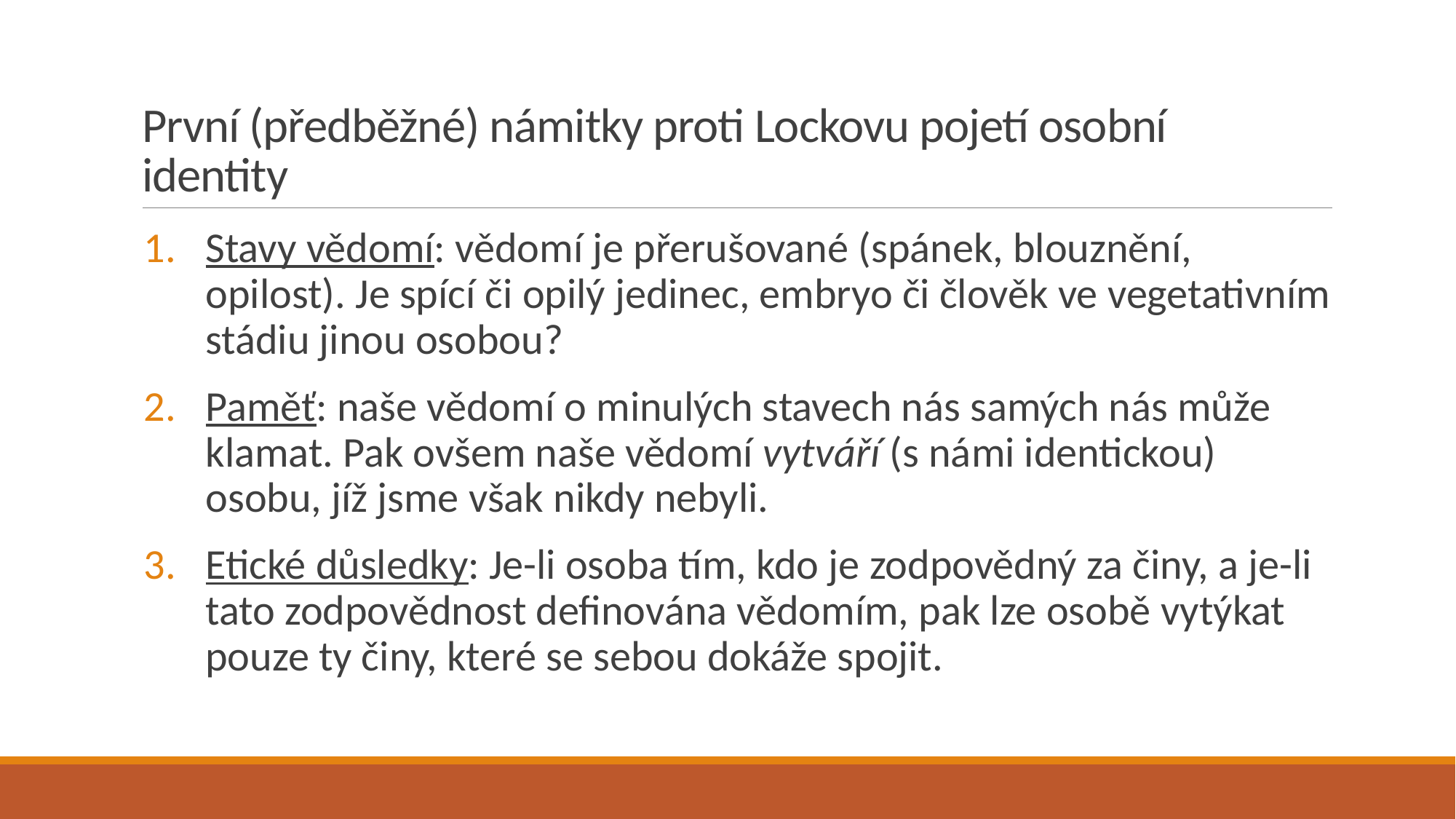

# První (předběžné) námitky proti Lockovu pojetí osobní identity
Stavy vědomí: vědomí je přerušované (spánek, blouznění, opilost). Je spící či opilý jedinec, embryo či člověk ve vegetativním stádiu jinou osobou?
Paměť: naše vědomí o minulých stavech nás samých nás může klamat. Pak ovšem naše vědomí vytváří (s námi identickou) osobu, jíž jsme však nikdy nebyli.
Etické důsledky: Je-li osoba tím, kdo je zodpovědný za činy, a je-li tato zodpovědnost definována vědomím, pak lze osobě vytýkat pouze ty činy, které se sebou dokáže spojit.